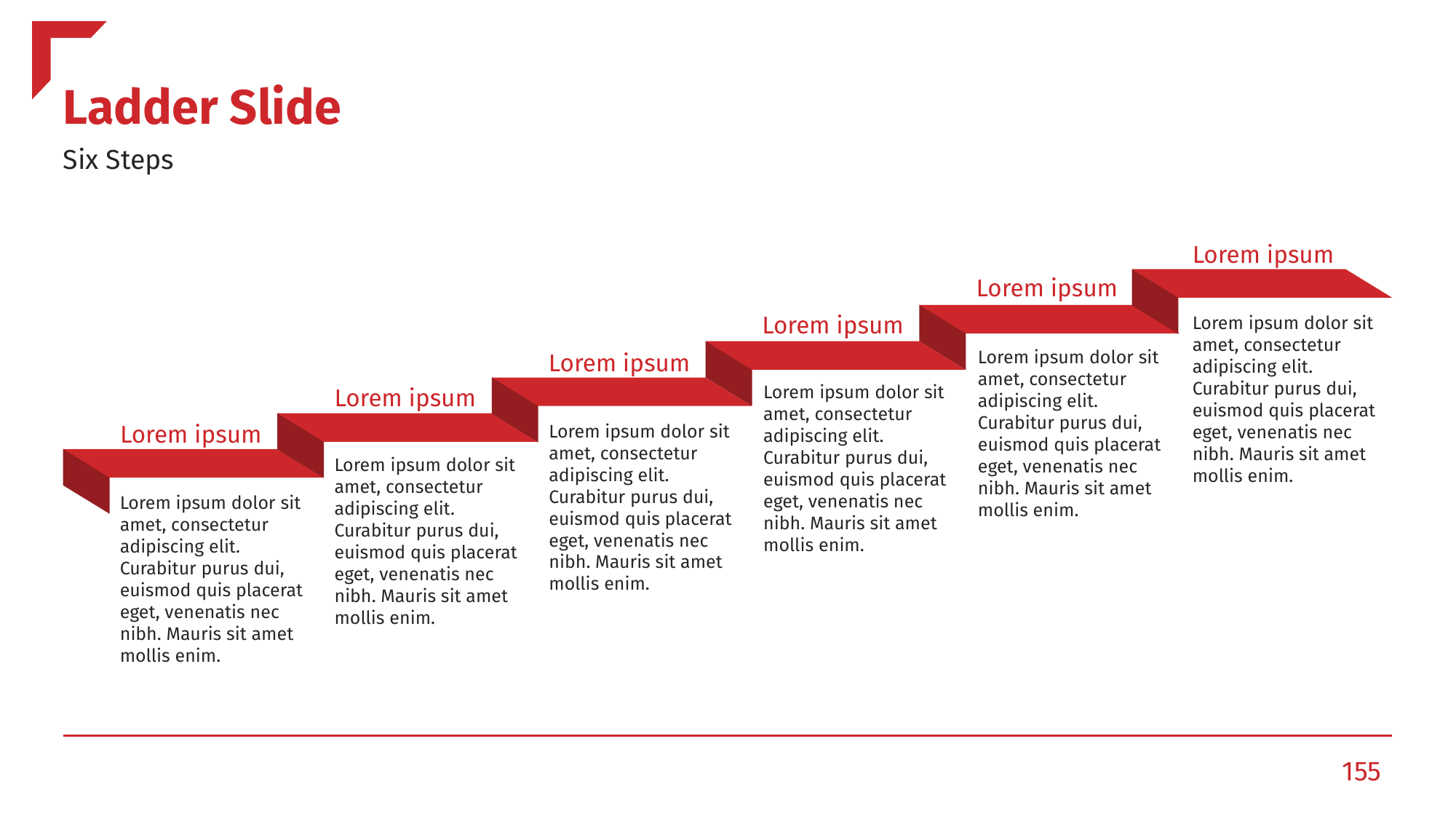

# Ladder Slide
Six Steps

Lorem ipsum

Lorem ipsum

Lorem ipsum
Lorem ipsum dolor sit amet, consectetur adipiscing elit. Curabitur purus dui, euismod quis placerat eget, venenatis nec nibh. Mauris sit amet mollis enim.

Lorem ipsum dolor sit amet, consectetur adipiscing elit. Curabitur purus dui, euismod quis placerat eget, venenatis nec nibh. Mauris sit amet mollis enim.
Lorem ipsum

Lorem ipsum dolor sit amet, consectetur adipiscing elit. Curabitur purus dui, euismod quis placerat eget, venenatis nec nibh. Mauris sit amet mollis enim.
Lorem ipsum

Lorem ipsum
Lorem ipsum dolor sit amet, consectetur adipiscing elit. Curabitur purus dui, euismod quis placerat eget, venenatis nec nibh. Mauris sit amet mollis enim.

Lorem ipsum dolor sit amet, consectetur adipiscing elit. Curabitur purus dui, euismod quis placerat eget, venenatis nec nibh. Mauris sit amet mollis enim.
Lorem ipsum dolor sit amet, consectetur adipiscing elit. Curabitur purus dui, euismod quis placerat eget, venenatis nec nibh. Mauris sit amet mollis enim.

155